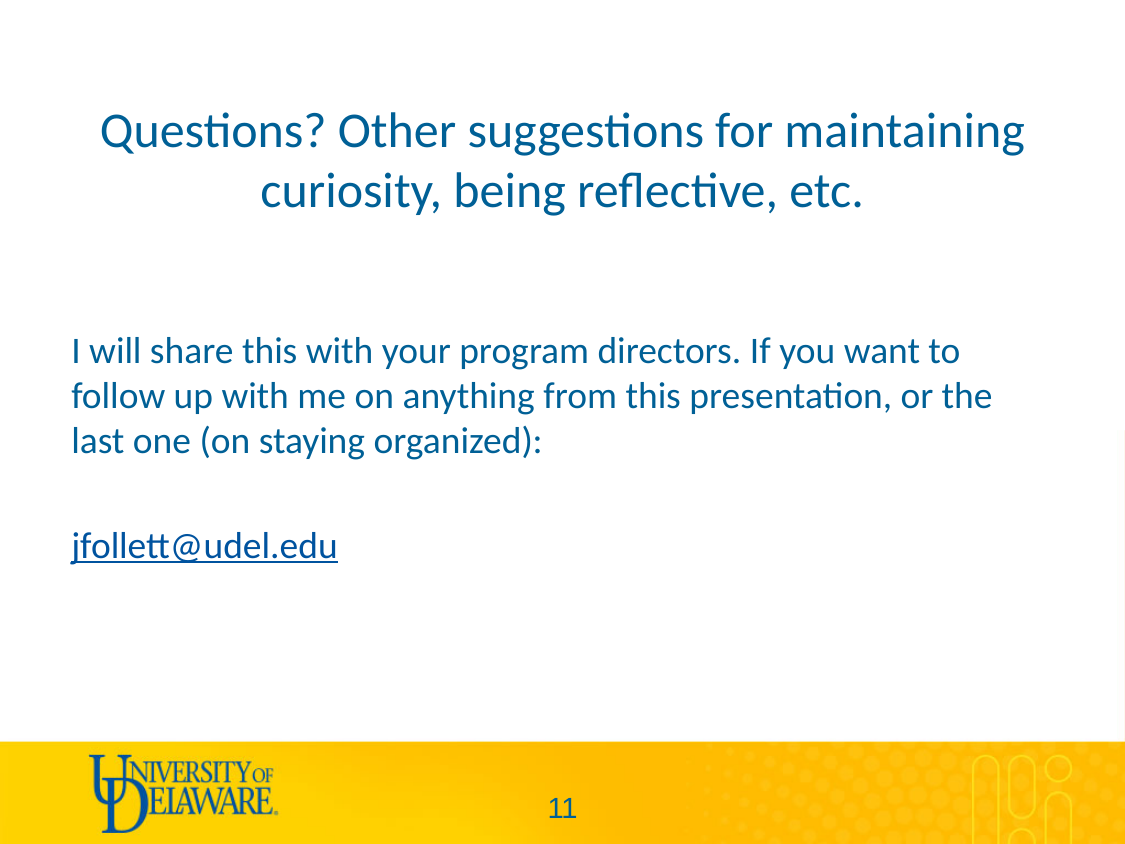

# Questions? Other suggestions for maintaining curiosity, being reflective, etc.

I will share this with your program directors. If you want to follow up with me on anything from this presentation, or the last one (on staying organized):

jfollett@udel.edu

11